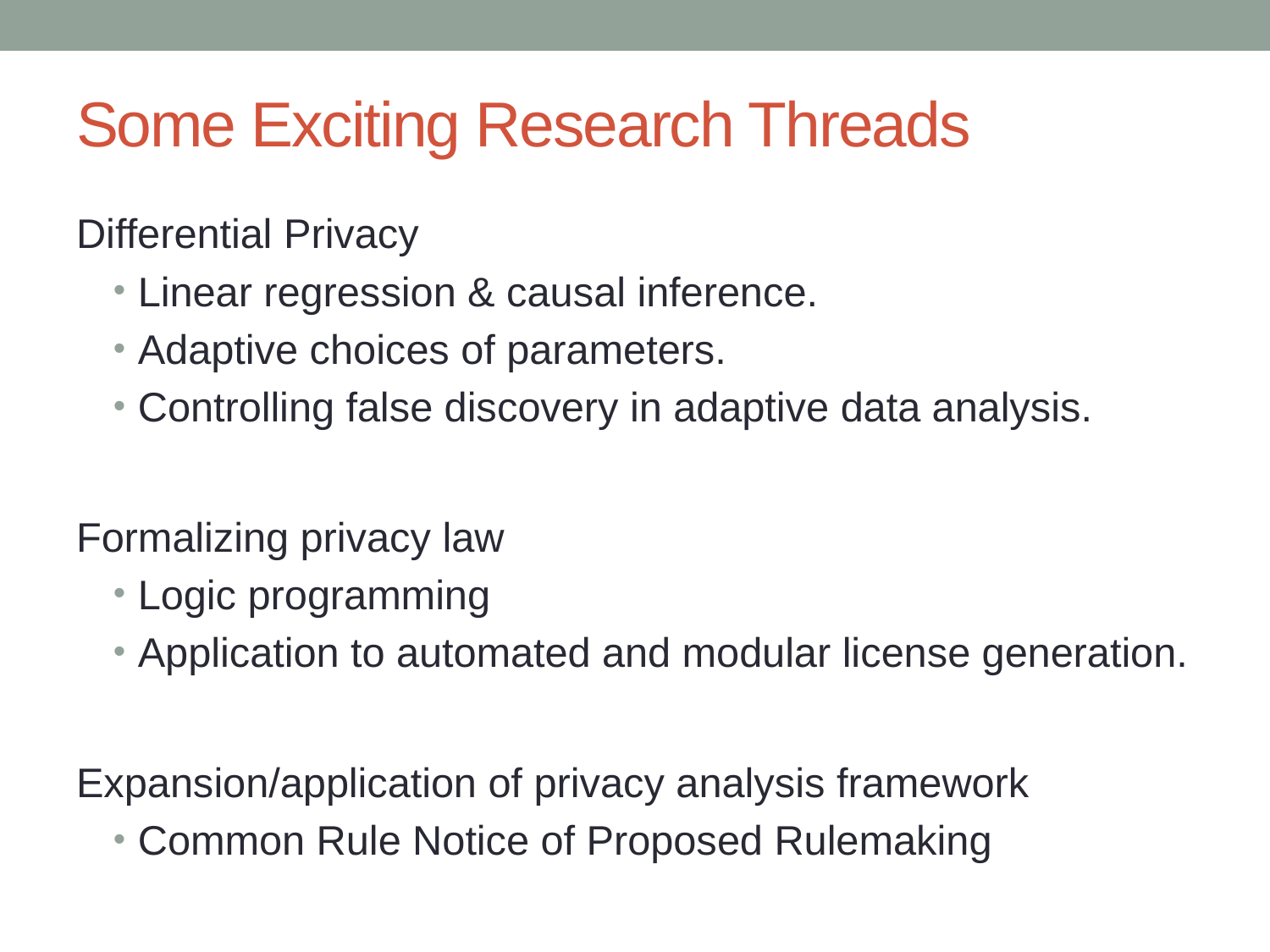

# Some Exciting Research Threads
Differential Privacy
Linear regression & causal inference.
Adaptive choices of parameters.
Controlling false discovery in adaptive data analysis.

Formalizing privacy law
Logic programming
Application to automated and modular license generation.

Expansion/application of privacy analysis framework
Common Rule Notice of Proposed Rulemaking